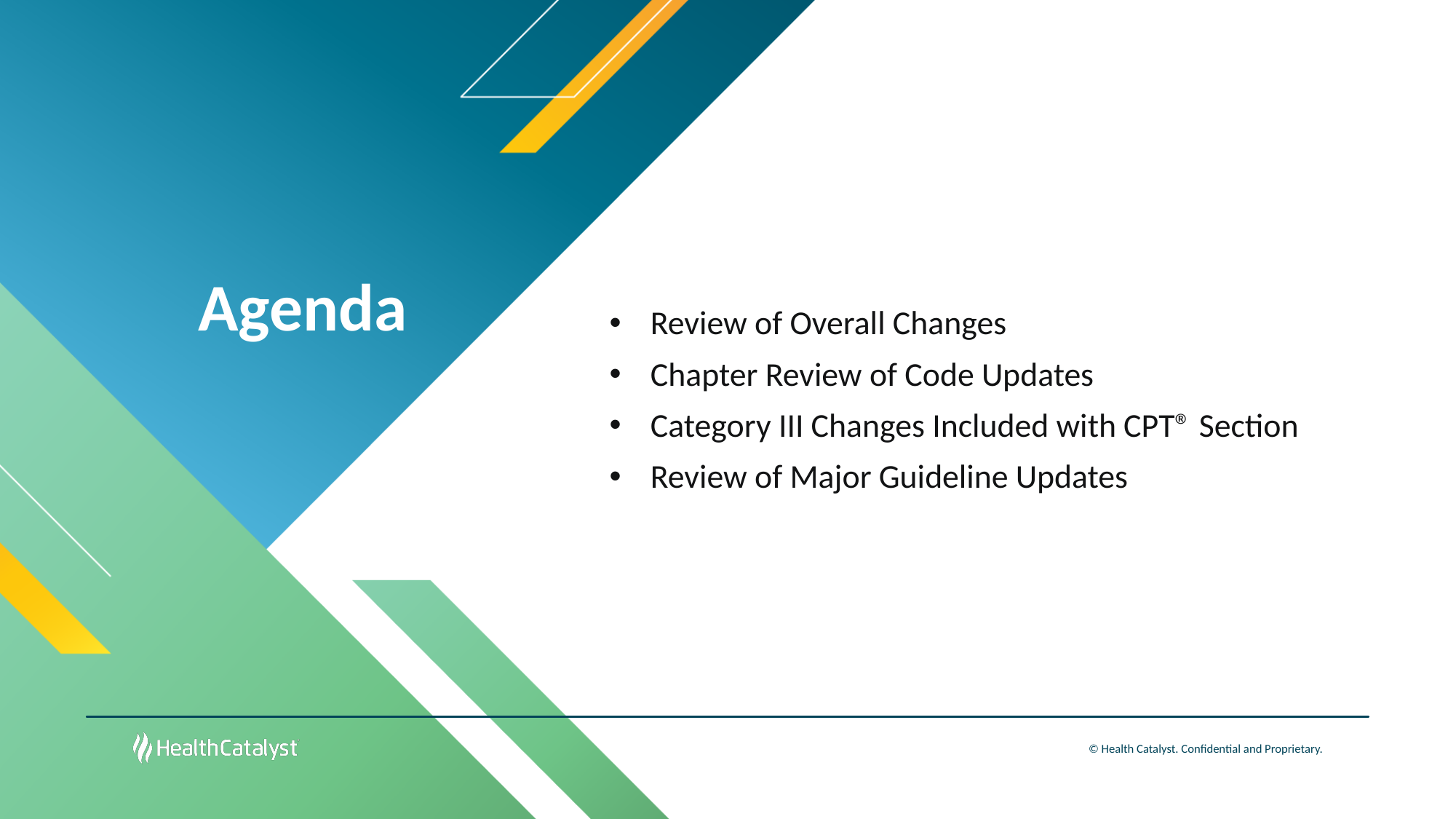

Review of Overall Changes
Chapter Review of Code Updates
Category III Changes Included with CPT® Section
Review of Major Guideline Updates